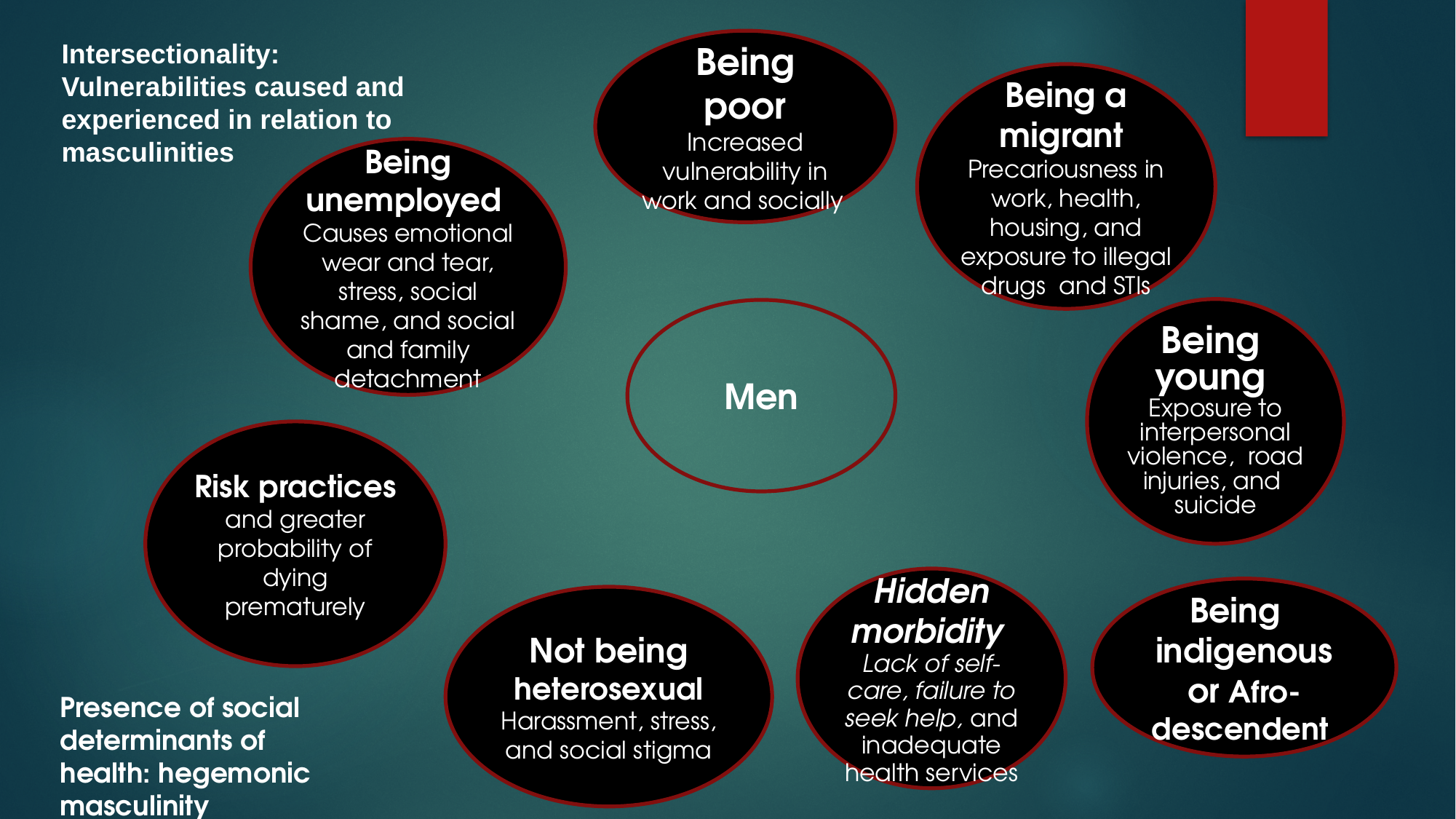

Intersectionality: Vulnerabilities caused and experienced in relation to masculinities
Being
poor
Increased vulnerability in work and socially
Being a
migrant
Precariousness in work, health, housing, and exposure to illegal drugs  and STIs
Being
unemployed
Causes emotional wear and tear, stress, social shame, and social and family detachment
Being
young
Exposure to interpersonal violence,  road injuries, and  suicide
Men
Risk practices and greater probability of dying prematurely
Hidden morbidity
Lack of self-care, failure to seek help, and inadequate health services
Being
indigenous or Afro-descendent
Not being heterosexual Harassment, stress, and social stigma
Presence of social determinants of health: hegemonic masculinity